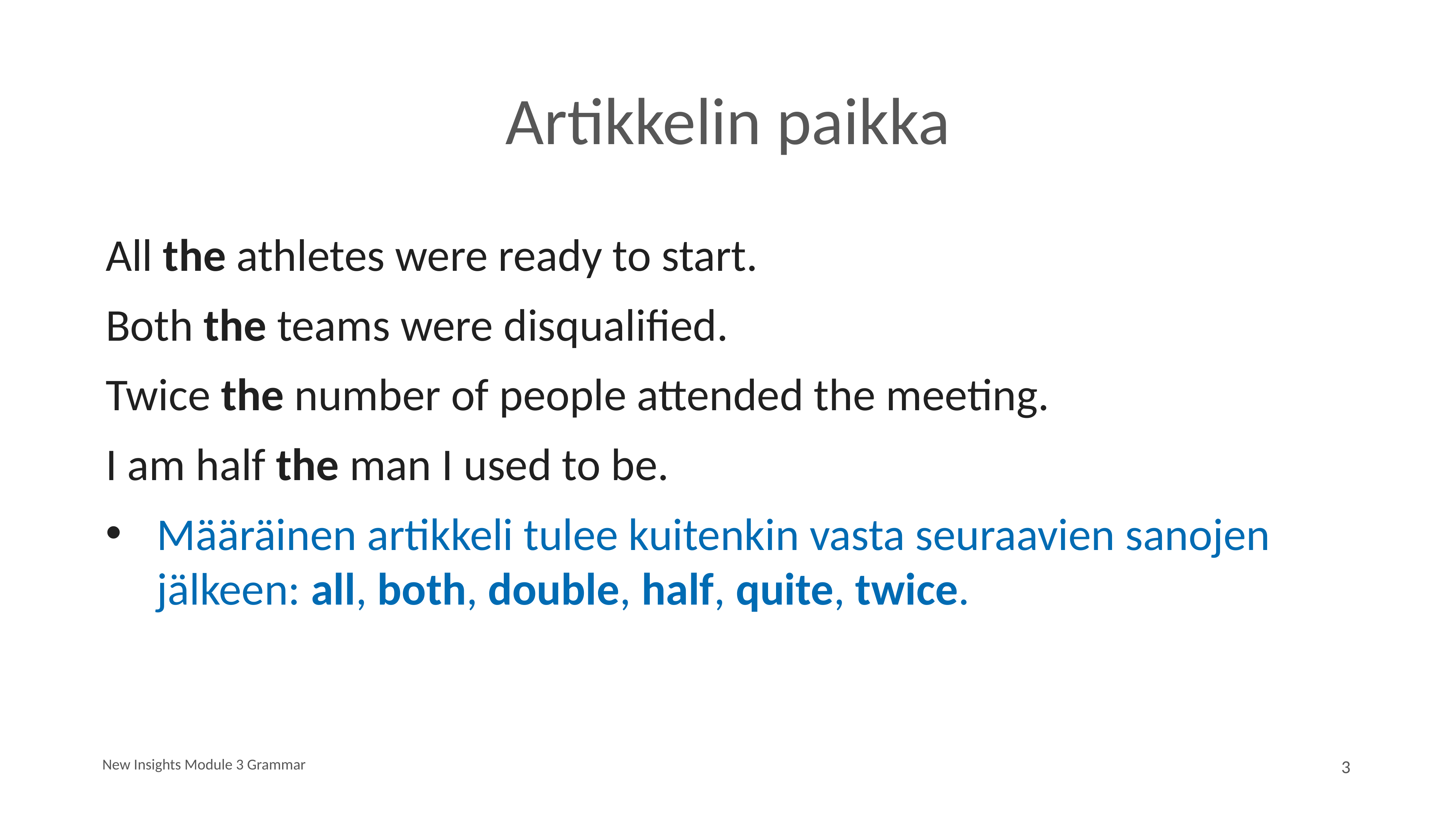

# Artikkelin paikka
All the athletes were ready to start.
Both the teams were disqualified.
Twice the number of people attended the meeting.
I am half the man I used to be.
Määräinen artikkeli tulee kuitenkin vasta seuraavien sanojen jälkeen: all, both, double, half, quite, twice.
New Insights Module 3 Grammar
3